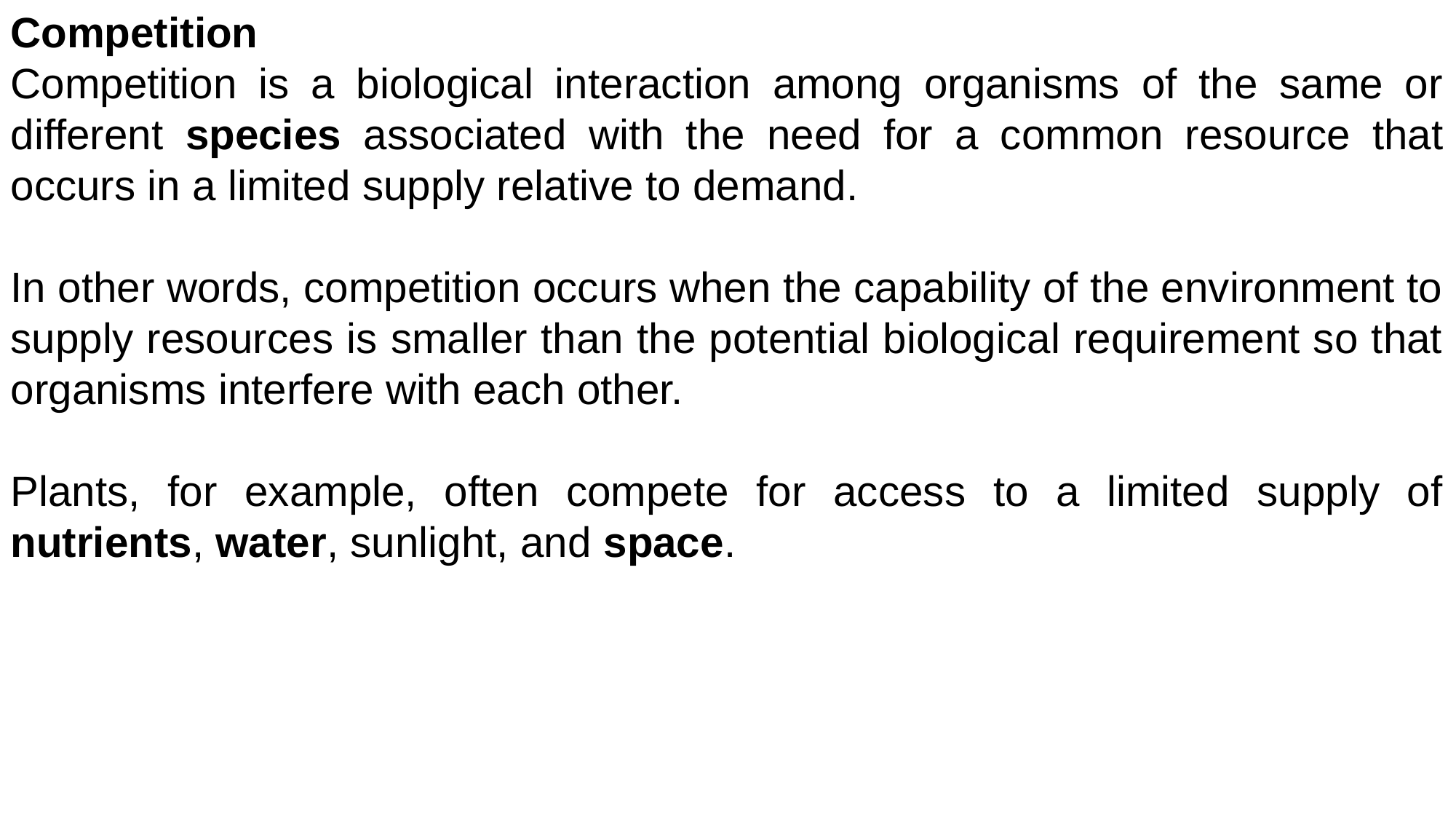

Competition
Competition is a biological interaction among organisms of the same or different species associated with the need for a common resource that occurs in a limited supply relative to demand.

In other words, competition occurs when the capability of the environment to supply resources is smaller than the potential biological requirement so that organisms interfere with each other.

Plants, for example, often compete for access to a limited supply of nutrients, water, sunlight, and space.